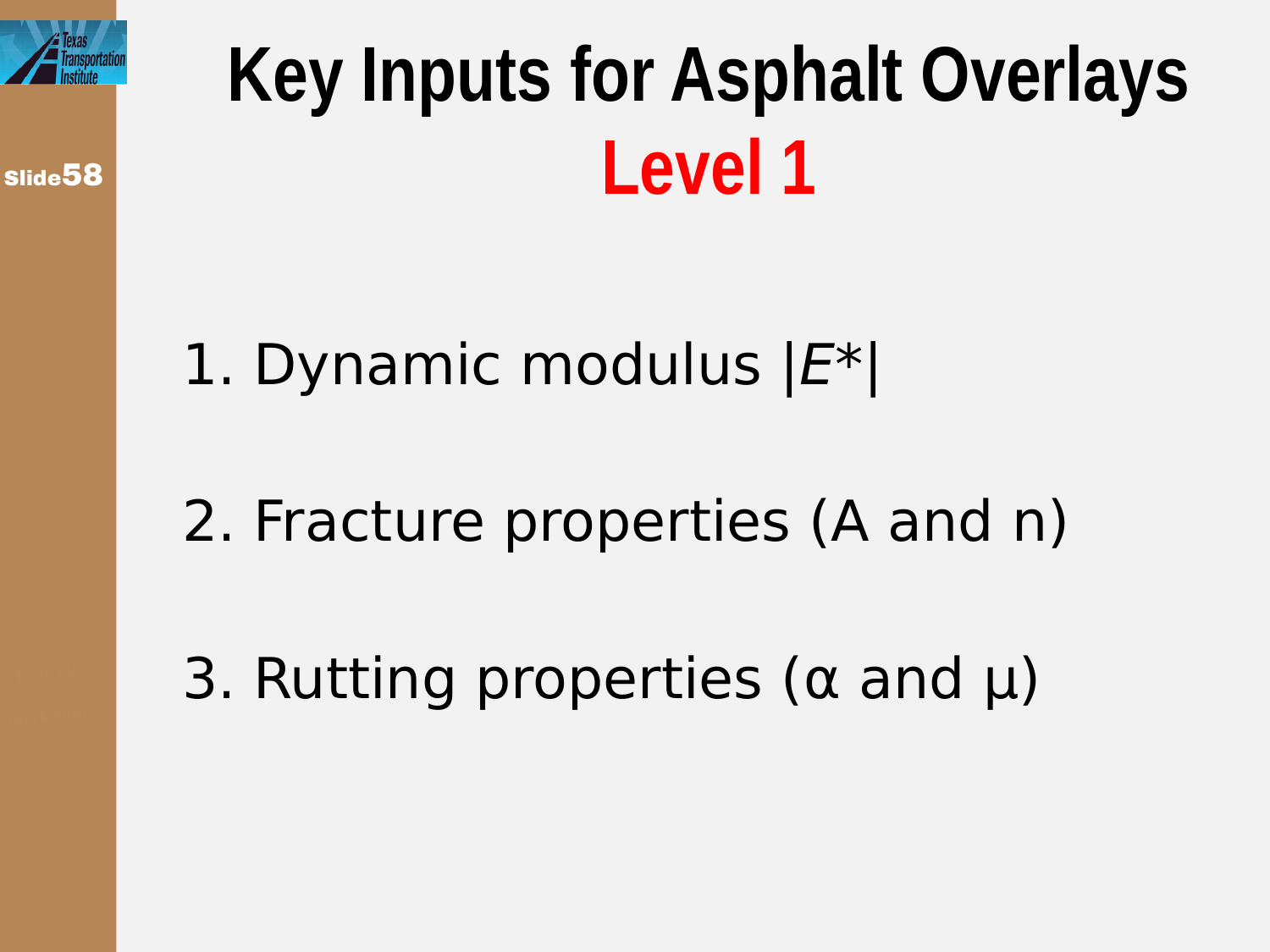

# Key Inputs for Asphalt Overlays Level 1
Slide58
Dynamic modulus |E*|
Fracture properties (A and n)
Rutting properties (α and µ)